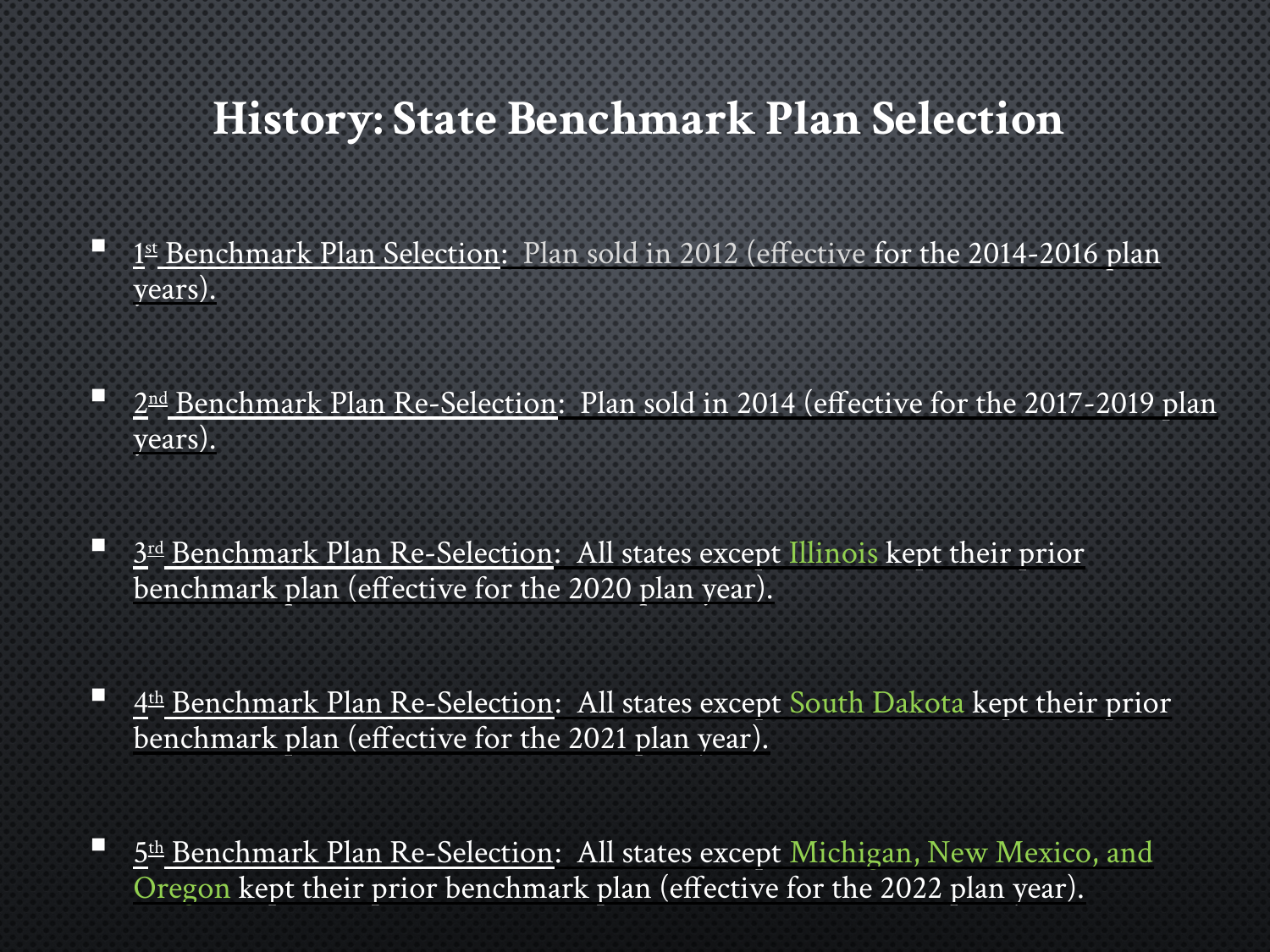

# History: State Benchmark Plan Selection
1st Benchmark Plan Selection:  Plan sold in 2012 (effective for the 2014-2016 plan years).

2nd Benchmark Plan Re-Selection:  Plan sold in 2014 (effective for the 2017-2019 plan years).

3rd Benchmark Plan Re-Selection:  All states except Illinois kept their prior benchmark plan (effective for the 2020 plan year).

4th Benchmark Plan Re-Selection:  All states except South Dakota kept their prior benchmark plan (effective for the 2021 plan year).

5th Benchmark Plan Re-Selection:  All states except Michigan, New Mexico, and Oregon kept their prior benchmark plan (effective for the 2022 plan year).